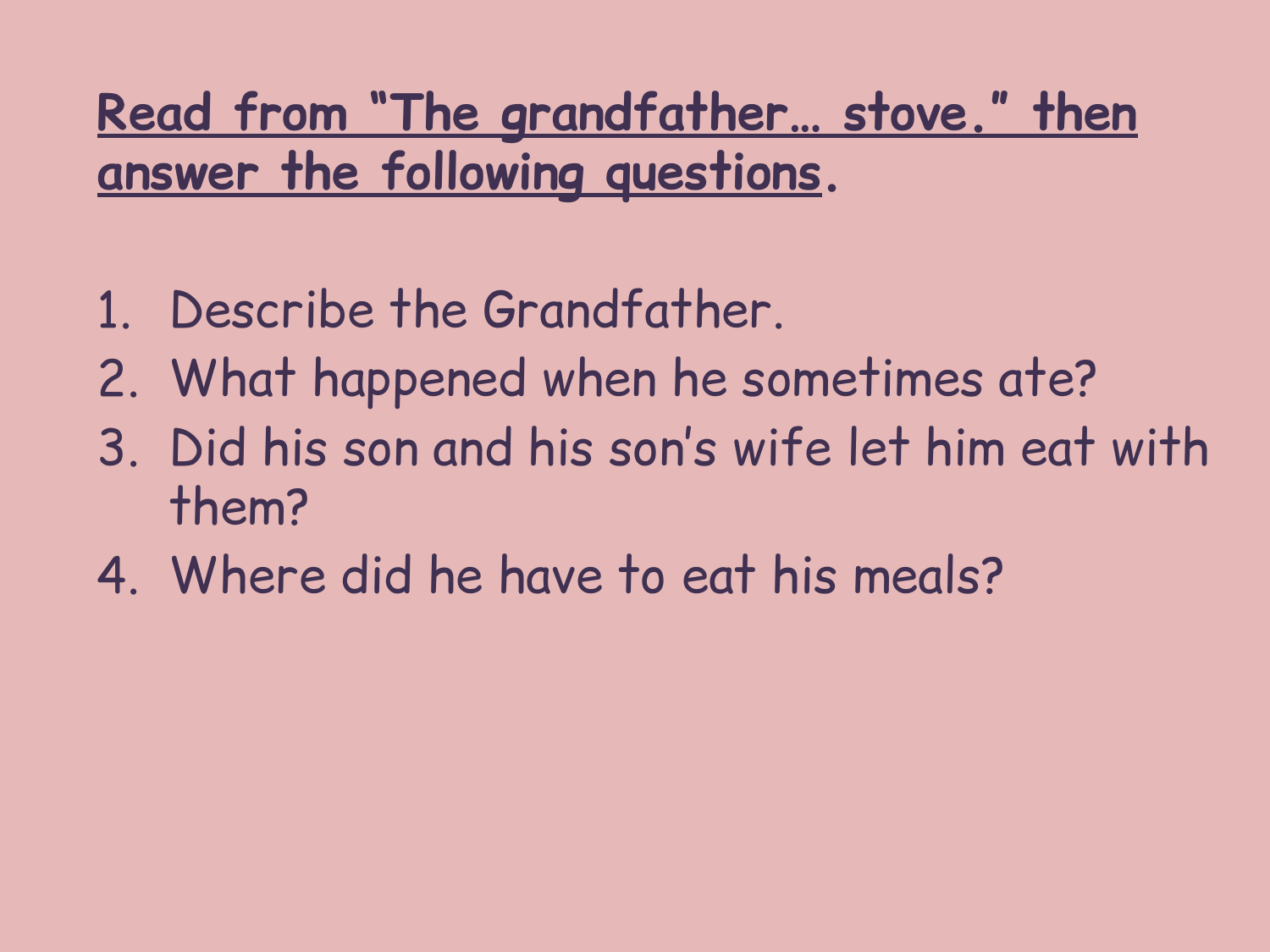

Read from “The grandfather… stove.” then answer the following questions.

Describe the Grandfather.
What happened when he sometimes ate?
Did his son and his son’s wife let him eat with them?
Where did he have to eat his meals?